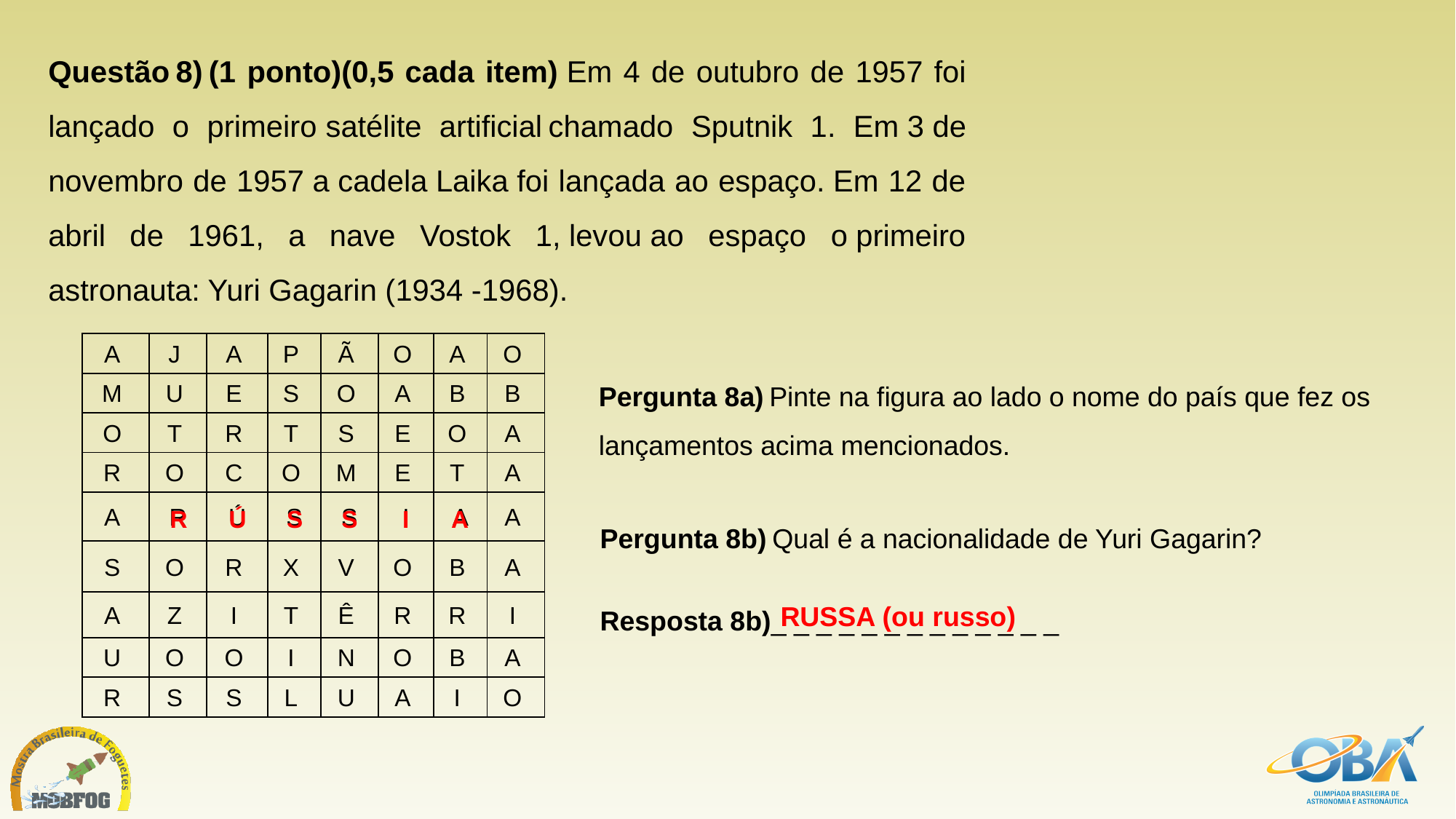

Questão 8) (1 ponto)(0,5 cada item) Em 4 de outubro de 1957 foi lançado o primeiro satélite artificial chamado Sputnik 1. Em 3 de novembro de 1957 a cadela Laika foi lançada ao espaço. Em 12 de abril de 1961, a nave Vostok 1, levou ao espaço o primeiro astronauta: Yuri Gagarin (1934 -1968).
| A | J | A | P | Ã | O | A | O |
| --- | --- | --- | --- | --- | --- | --- | --- |
| M | U | E | S | O | A | B | B |
| O | T | R | T | S | E | O | A |
| R | O | C | O | M | E | T | A |
| A | R | Ú | S | S | I | A | A |
| S | O | R | X | V | O | B | A |
| A | Z | I | T | Ê | R | R | I |
| U | O | O | I | N | O | B | A |
| R | S | S | L | U | A | I | O |
Pergunta 8a) Pinte na figura ao lado o nome do país que fez os lançamentos acima mencionados.
I
R
S
S
A
Ú
Pergunta 8b) Qual é a nacionalidade de Yuri Gagarin?

Resposta 8b)_ _ _ _ _ _ _ _ _ _ _ _ _
 RUSSA (ou russo)